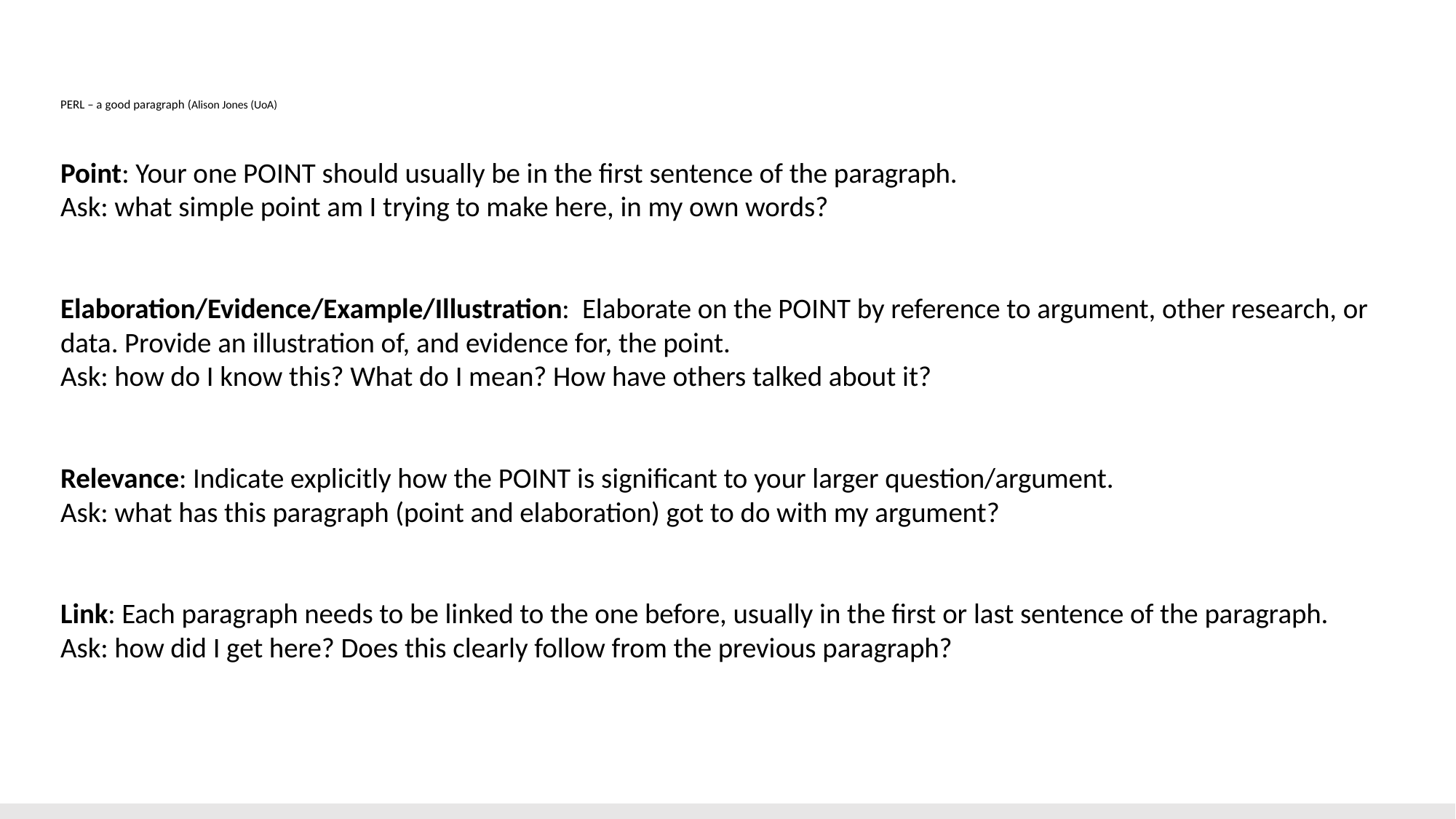

# PERL – a good paragraph (Alison Jones (UoA)
Point: Your one POINT should usually be in the first sentence of the paragraph.
Ask: what simple point am I trying to make here, in my own words?

Elaboration/Evidence/Example/Illustration:  Elaborate on the POINT by reference to argument, other research, or data. Provide an illustration of, and evidence for, the point.
Ask: how do I know this? What do I mean? How have others talked about it?

Relevance: Indicate explicitly how the POINT is significant to your larger question/argument.
Ask: what has this paragraph (point and elaboration) got to do with my argument?

Link: Each paragraph needs to be linked to the one before, usually in the first or last sentence of the paragraph.
Ask: how did I get here? Does this clearly follow from the previous paragraph?